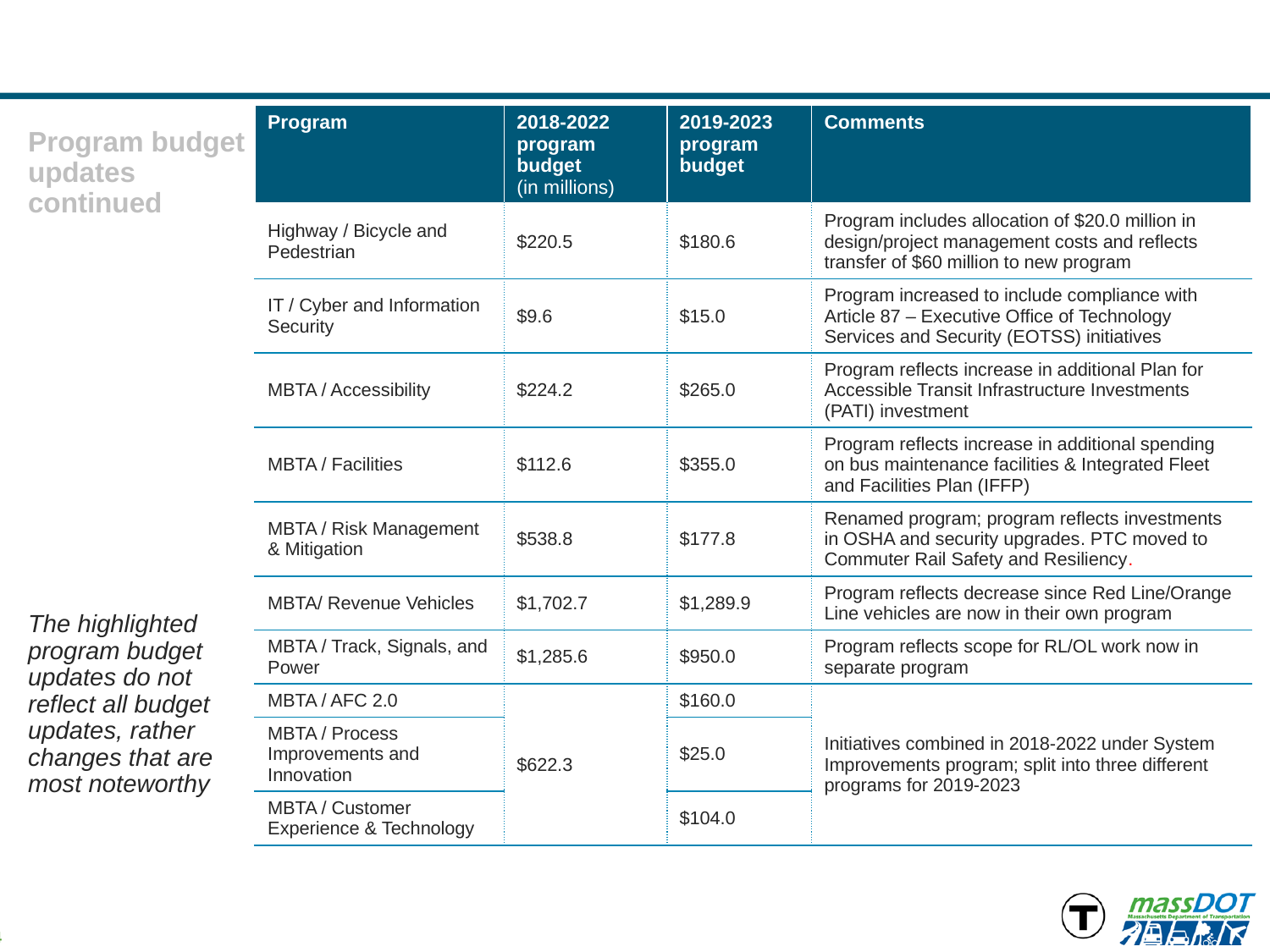

| Program | 2018-2022 program budget (in millions) | 2019-2023 program budget | Comments |
| --- | --- | --- | --- |
| Highway / Bicycle and Pedestrian | $220.5 | $180.6 | Program includes allocation of $20.0 million in design/project management costs and reflects transfer of $60 million to new program |
| IT / Cyber and Information Security | $9.6 | $15.0 | Program increased to include compliance with Article 87 – Executive Office of Technology Services and Security (EOTSS) initiatives |
| MBTA / Accessibility | $224.2 | $265.0 | Program reflects increase in additional Plan for Accessible Transit Infrastructure Investments (PATI) investment |
| MBTA / Facilities | $112.6 | $355.0 | Program reflects increase in additional spending on bus maintenance facilities & Integrated Fleet and Facilities Plan (IFFP) |
| MBTA / Risk Management & Mitigation | $538.8 | $177.8 | Renamed program; program reflects investments in OSHA and security upgrades. PTC moved to Commuter Rail Safety and Resiliency. |
| MBTA/ Revenue Vehicles | $1,702.7 | $1,289.9 | Program reflects decrease since Red Line/Orange Line vehicles are now in their own program |
| MBTA / Track, Signals, and Power | $1,285.6 | $950.0 | Program reflects scope for RL/OL work now in separate program |
| MBTA / AFC 2.0 | $622.3 | $160.0 | Initiatives combined in 2018-2022 under System Improvements program; split into three different programs for 2019-2023 |
| MBTA / Process Improvements and Innovation |  | $25.0 |  |
| MBTA / Customer Experience & Technology |  | $104.0 |  |
Program budget updates
continued

The highlighted program budget updates do not reflect all budget updates, rather changes that are most noteworthy